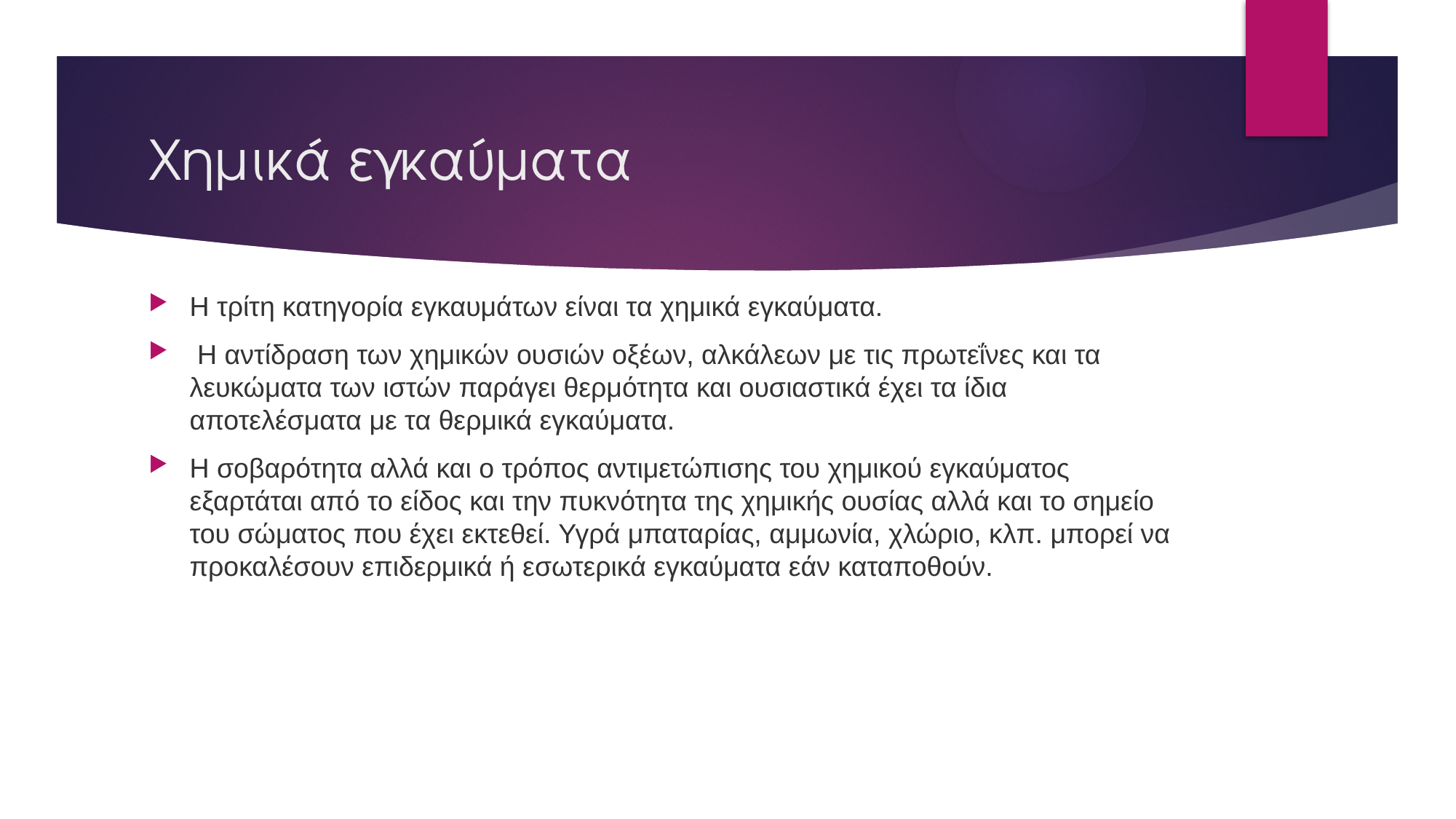

# Χημικά εγκαύματα
Η τρίτη κατηγορία εγκαυμάτων είναι τα χημικά εγκαύματα.
 Η αντίδραση των χημικών ουσιών οξέων, αλκάλεων με τις πρωτεΐνες και τα λευκώματα των ιστών παράγει θερμότητα και ουσιαστικά έχει τα ίδια αποτελέσματα με τα θερμικά εγκαύματα.
Η σοβαρότητα αλλά και ο τρόπος αντιμετώπισης του χημικού εγκαύματος εξαρτάται από το είδος και την πυκνότητα της χημικής ουσίας αλλά και το σημείο του σώματος που έχει εκτεθεί. Υγρά μπαταρίας, αμμωνία, χλώριο, κλπ. μπορεί να προκαλέσουν επιδερμικά ή εσωτερικά εγκαύματα εάν καταποθούν.